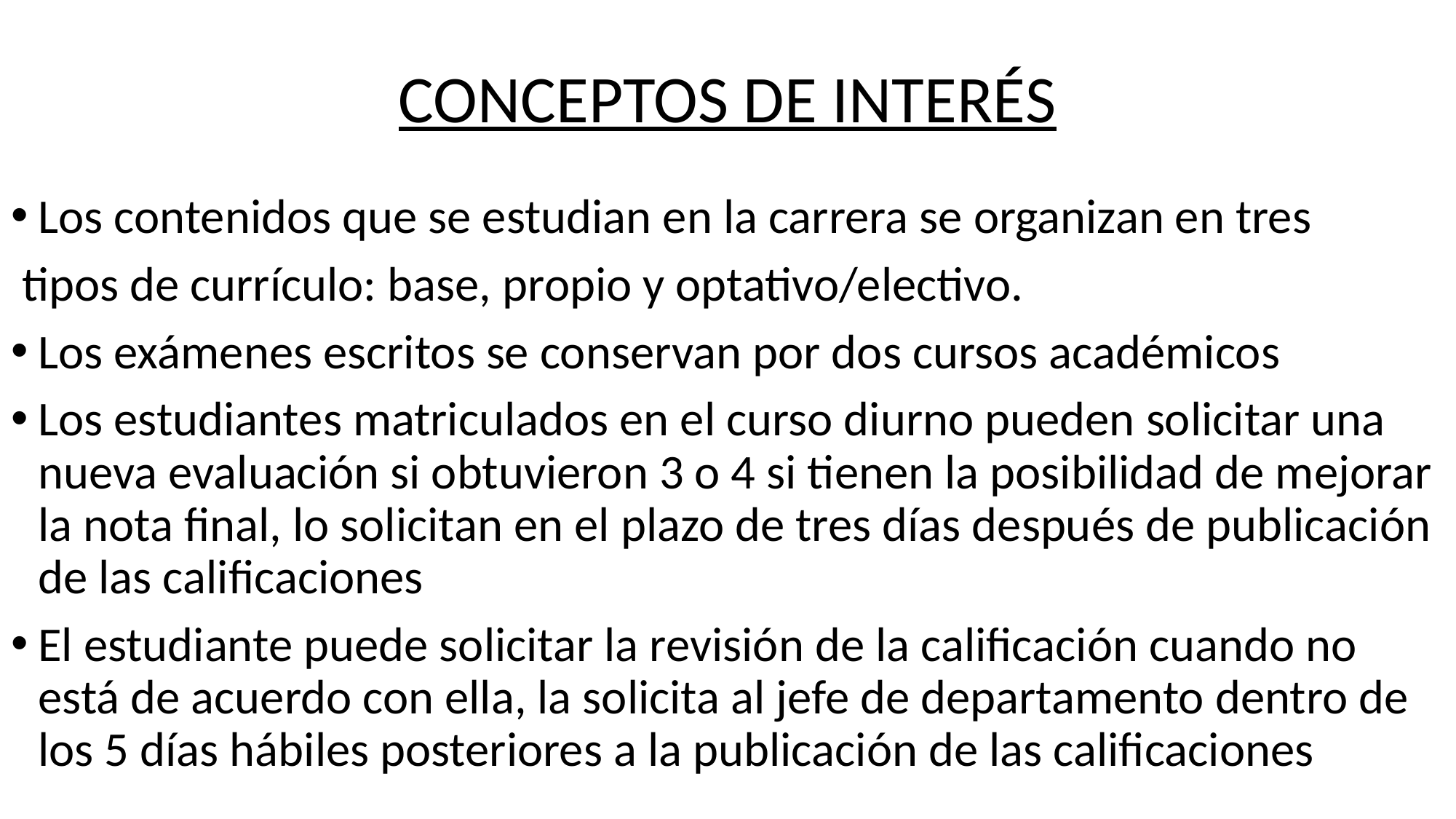

# CONCEPTOS DE INTERÉS
Los contenidos que se estudian en la carrera se organizan en tres
 tipos de currículo: base, propio y optativo/electivo.
Los exámenes escritos se conservan por dos cursos académicos
Los estudiantes matriculados en el curso diurno pueden solicitar una nueva evaluación si obtuvieron 3 o 4 si tienen la posibilidad de mejorar la nota final, lo solicitan en el plazo de tres días después de publicación de las calificaciones
El estudiante puede solicitar la revisión de la calificación cuando no está de acuerdo con ella, la solicita al jefe de departamento dentro de los 5 días hábiles posteriores a la publicación de las calificaciones